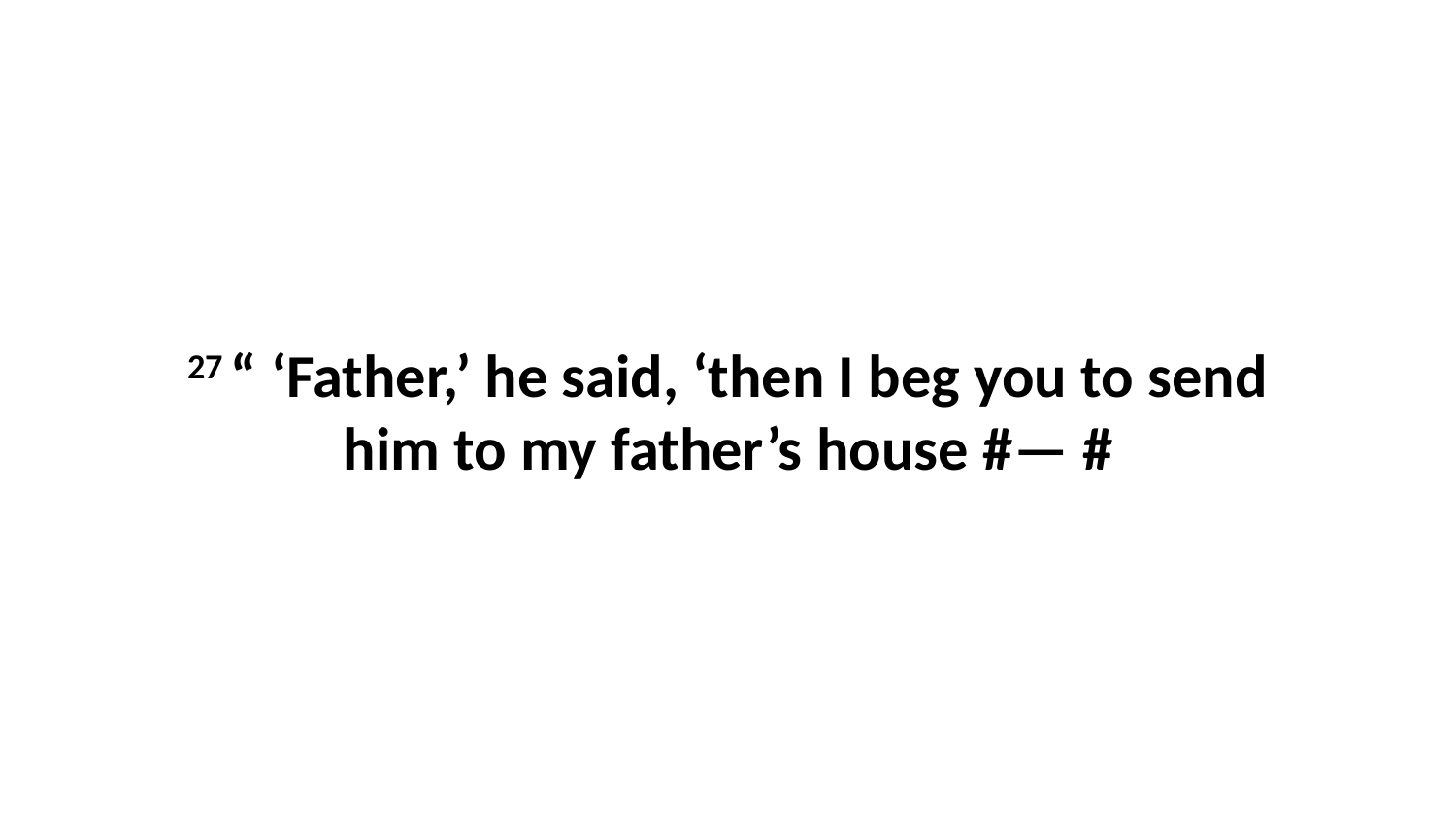

27 “ ‘Father,’ he said, ‘then I beg you to send him to my father’s house #— #